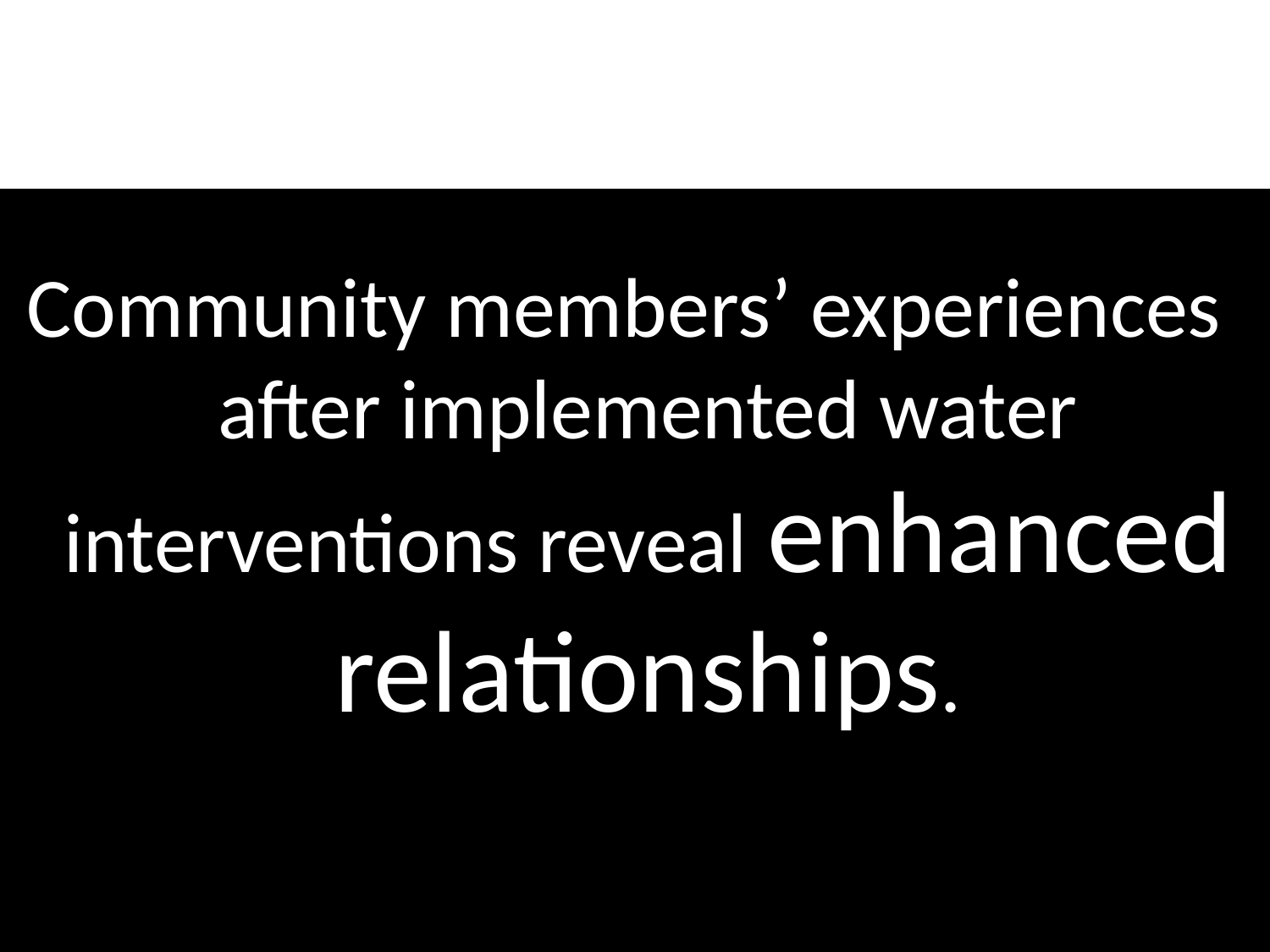

Community members’ experiences after implemented water interventions reveal enhanced relationships.